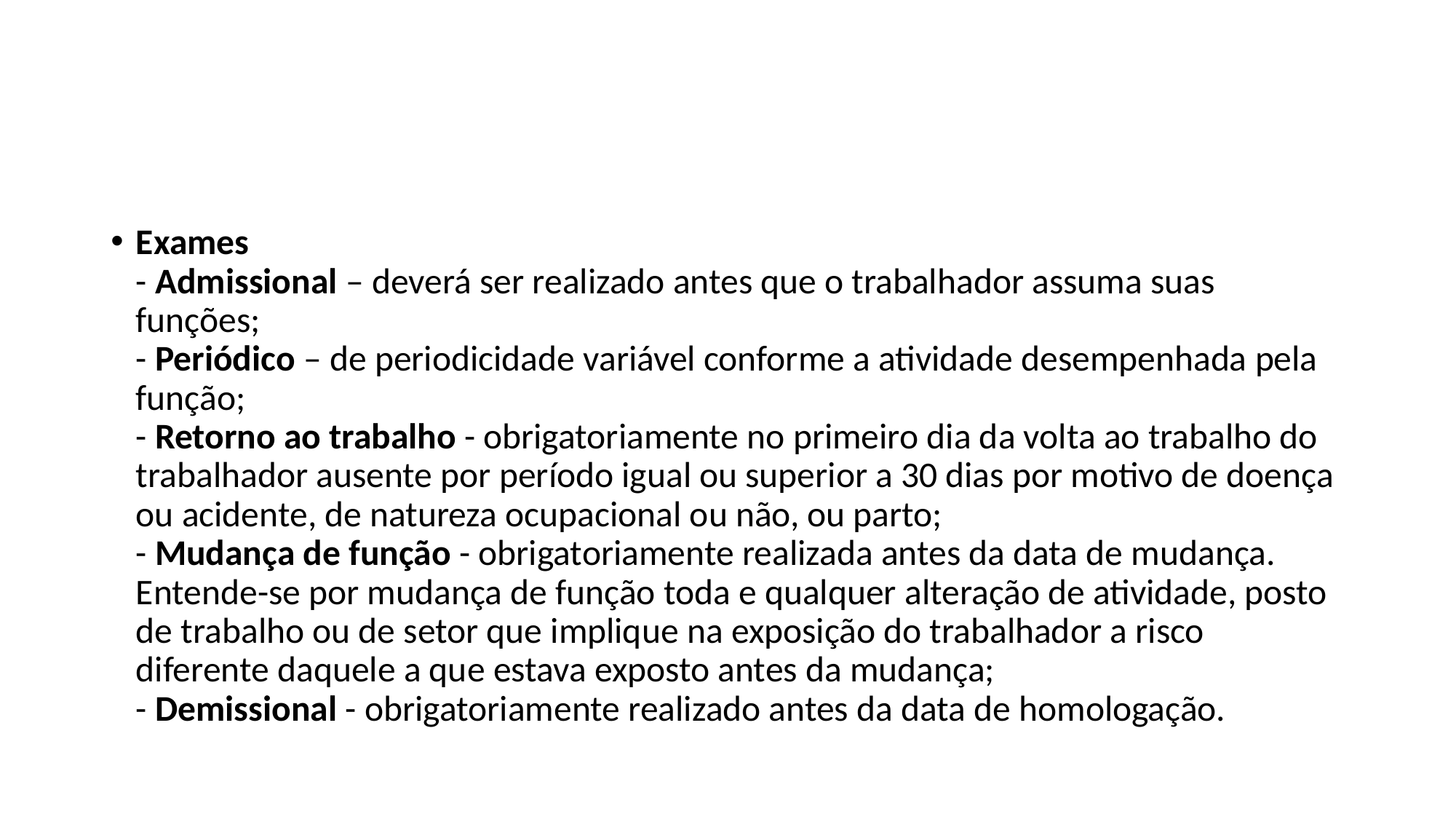

#
Exames
- Admissional – deverá ser realizado antes que o trabalhador assuma suas funções;
- Periódico – de periodicidade variável conforme a atividade desempenhada pela função;
- Retorno ao trabalho - obrigatoriamente no primeiro dia da volta ao trabalho do trabalhador ausente por período igual ou superior a 30 dias por motivo de doença ou acidente, de natureza ocupacional ou não, ou parto;
- Mudança de função - obrigatoriamente realizada antes da data de mudança. Entende-se por mudança de função toda e qualquer alteração de atividade, posto de trabalho ou de setor que implique na exposição do trabalhador a risco diferente daquele a que estava exposto antes da mudança;
- Demissional - obrigatoriamente realizado antes da data de homologação.